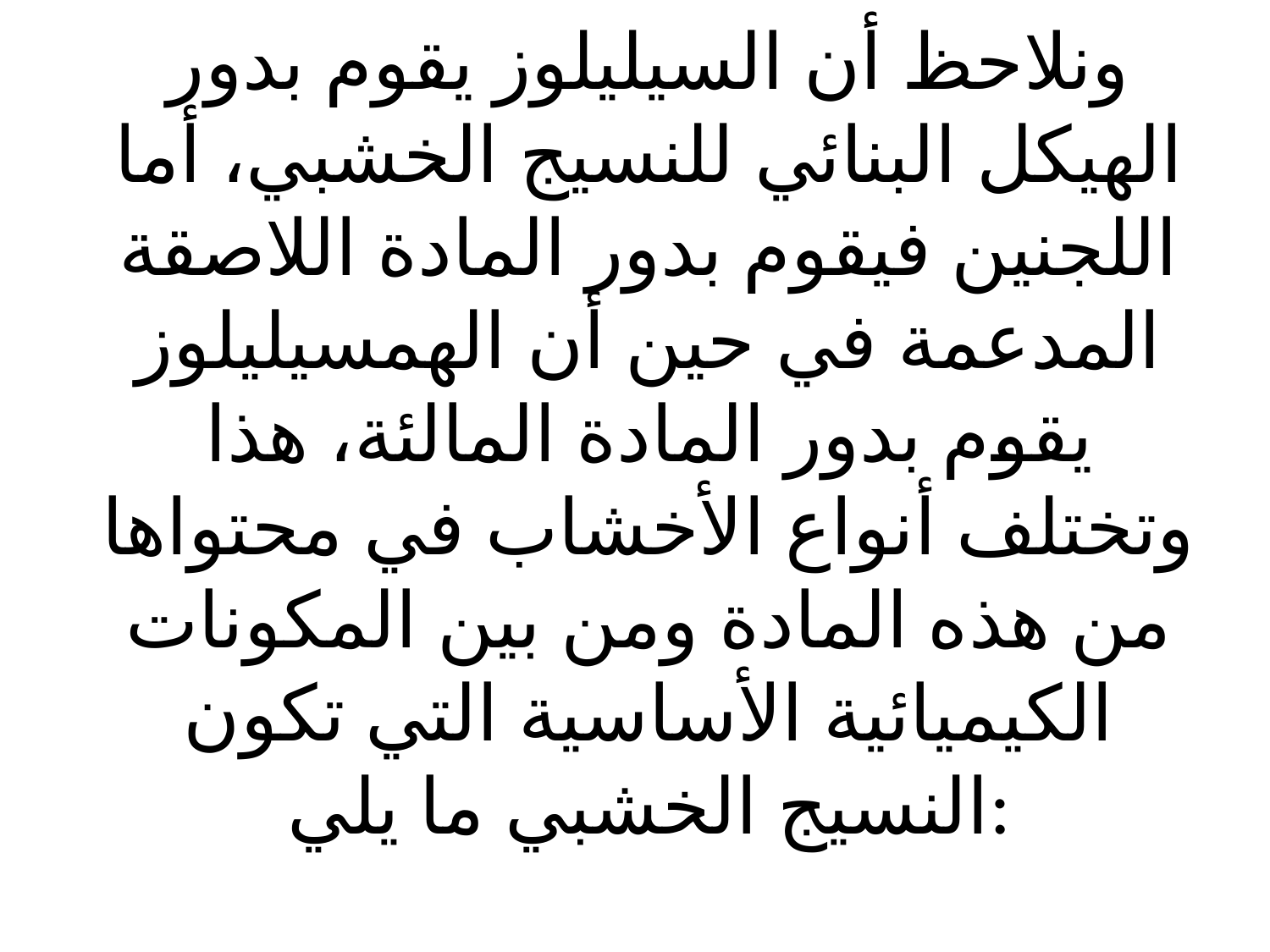

# ونلاحظ أن السيليلوز يقوم بدور الهيكل البنائي للنسيج الخشبي، أما اللجنين فيقوم بدور المادة اللاصقة المدعمة في حين أن الهمسيليلوز يقوم بدور المادة المالئة، هذا وتختلف أنواع الأخشاب في محتواها من هذه المادة ومن بين المكونات الكيميائية الأساسية التي تكون النسيج الخشبي ما يلي: